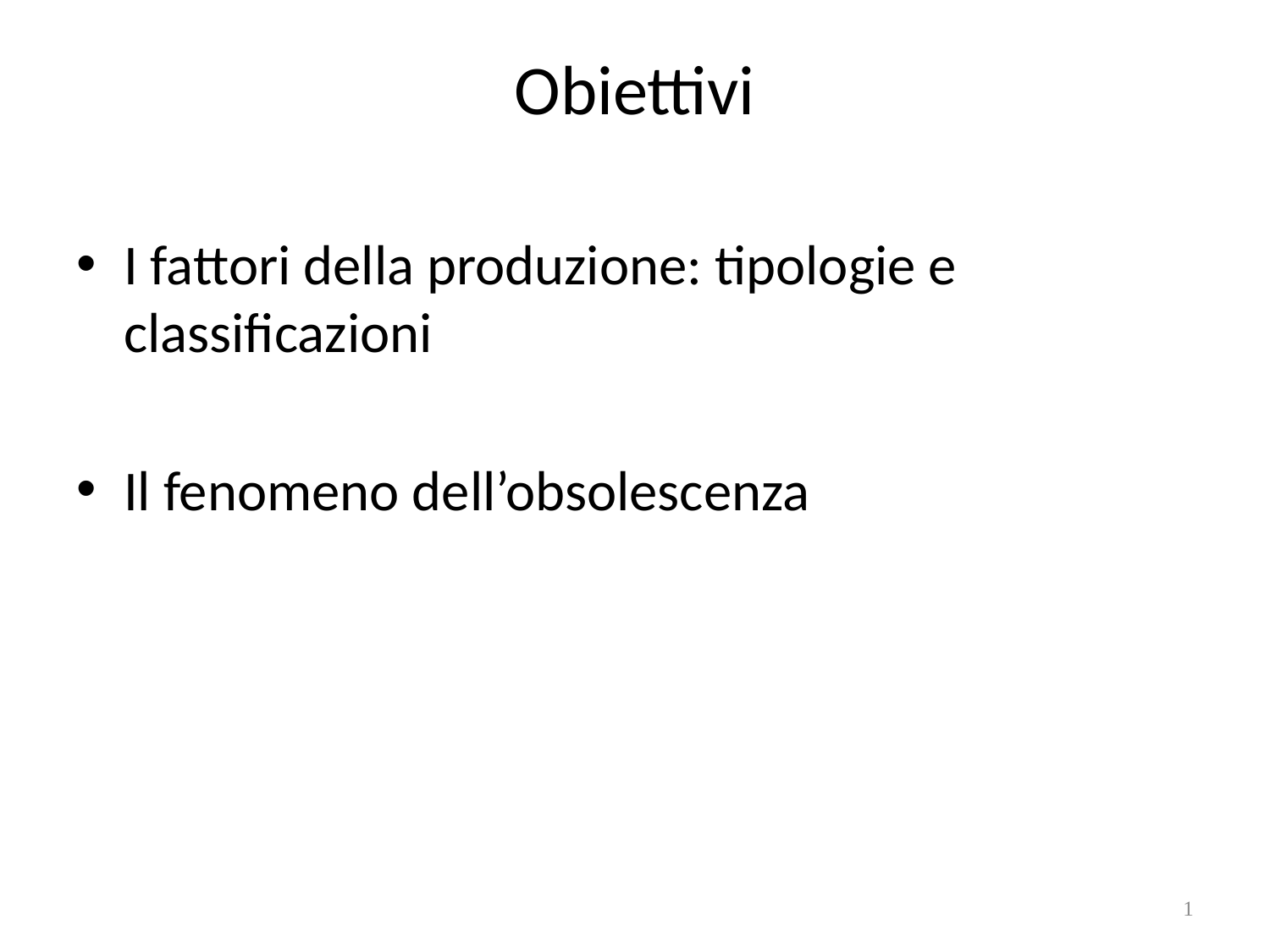

# Obiettivi
I fattori della produzione: tipologie e classificazioni

Il fenomeno dell’obsolescenza
1